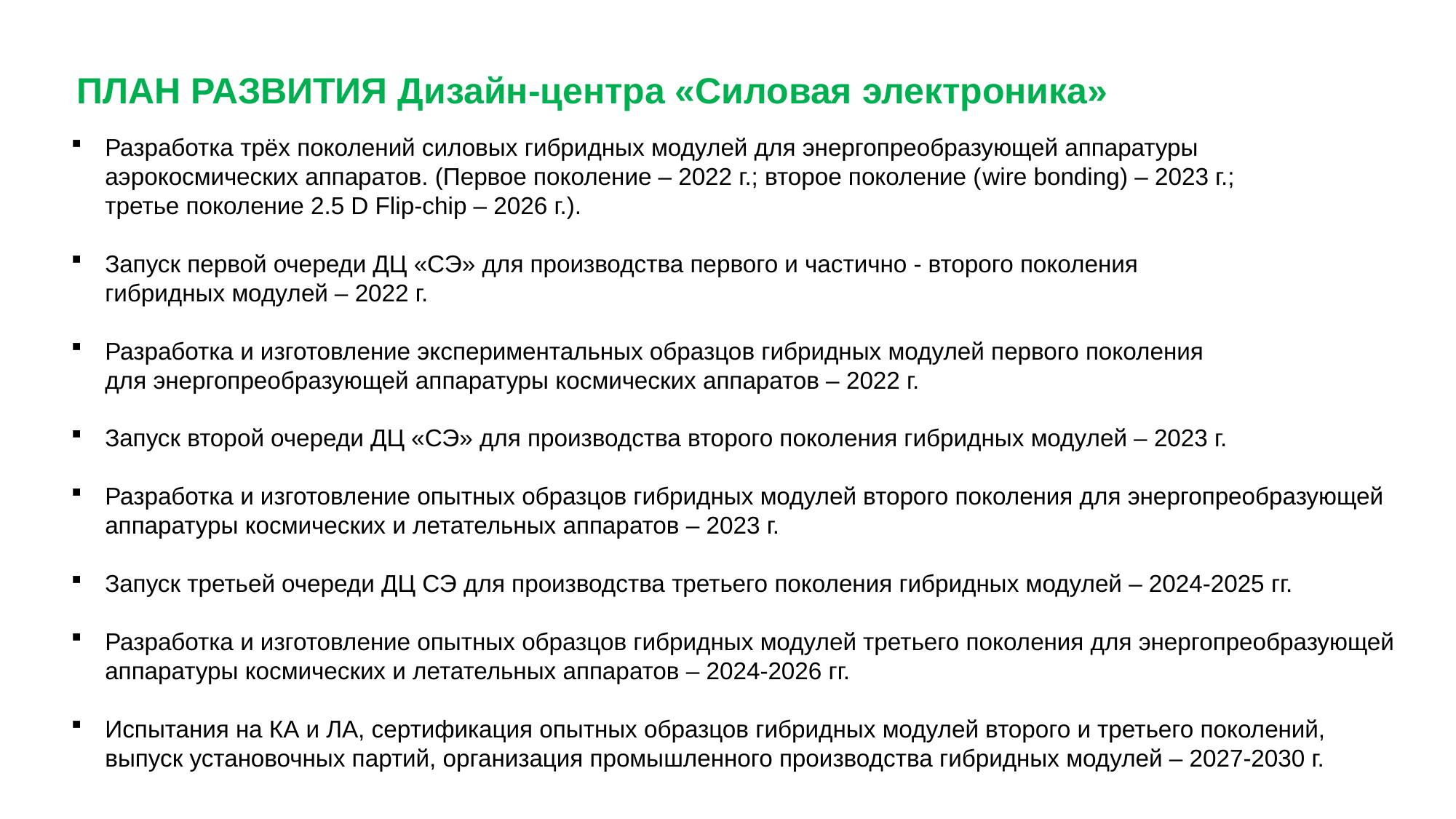

ПЛАН РАЗВИТИЯ Дизайн-центра «Силовая электроника»
Разработка трёх поколений силовых гибридных модулей для энергопреобразующей аппаратуры
аэрокосмических аппаратов. (Первое поколение – 2022 г.; второе поколение (wire bonding) – 2023 г.;
третье поколение 2.5 D Flip-chip – 2026 г.).

Запуск первой очереди ДЦ «СЭ» для производства первого и частично - второго поколения
гибридных модулей – 2022 г.

Разработка и изготовление экспериментальных образцов гибридных модулей первого поколения
для энергопреобразующей аппаратуры космических аппаратов – 2022 г.

Запуск второй очереди ДЦ «СЭ» для производства второго поколения гибридных модулей – 2023 г.

Разработка и изготовление опытных образцов гибридных модулей второго поколения для энергопреобразующей аппаратуры космических и летательных аппаратов – 2023 г.

Запуск третьей очереди ДЦ СЭ для производства третьего поколения гибридных модулей – 2024-2025 гг.

Разработка и изготовление опытных образцов гибридных модулей третьего поколения для энергопреобразующей аппаратуры космических и летательных аппаратов – 2024-2026 гг.

Испытания на КА и ЛА, сертификация опытных образцов гибридных модулей второго и третьего поколений, выпуск установочных партий, организация промышленного производства гибридных модулей – 2027-2030 г.